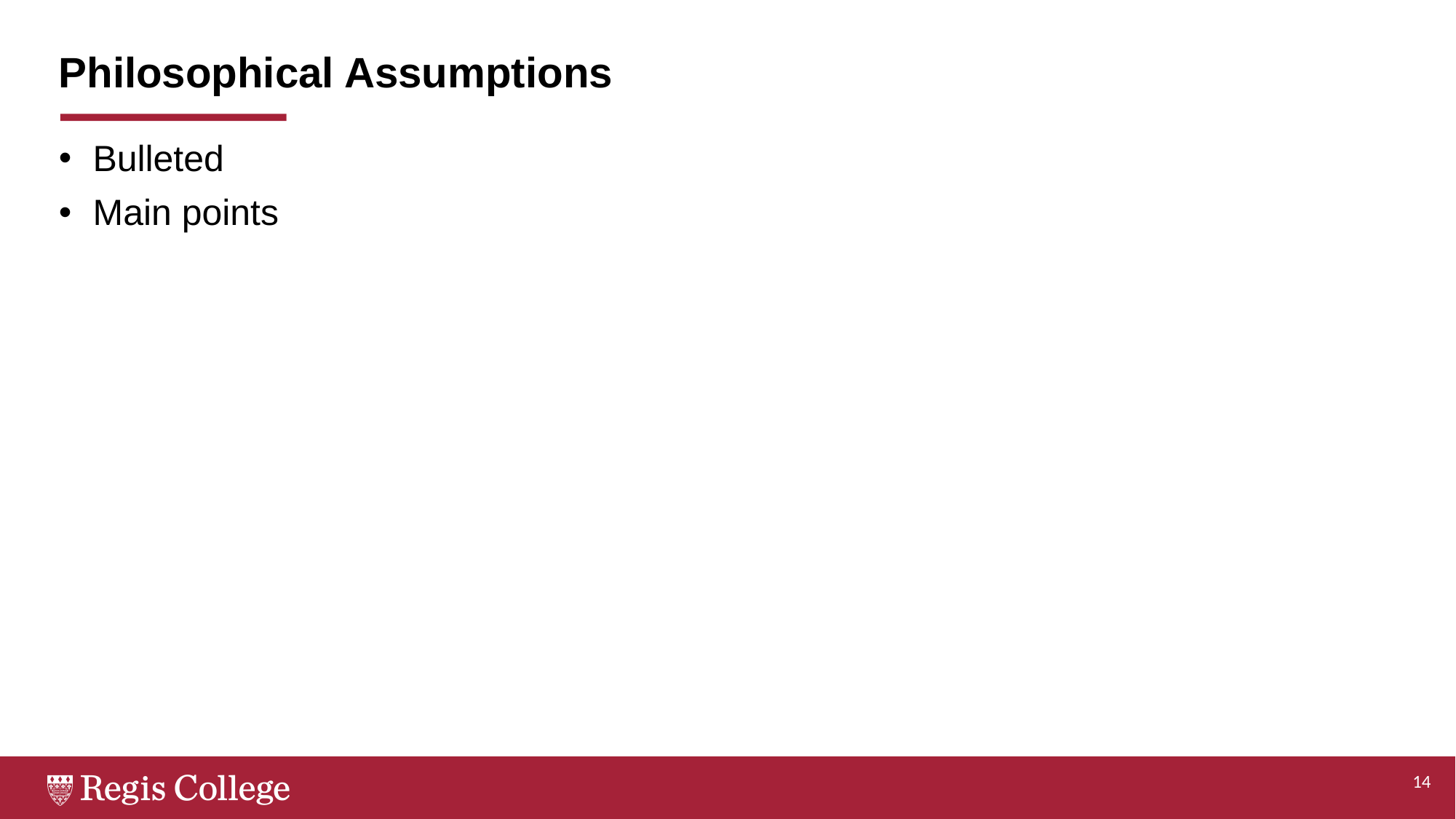

# Philosophical Assumptions

Bulleted
Main points
14